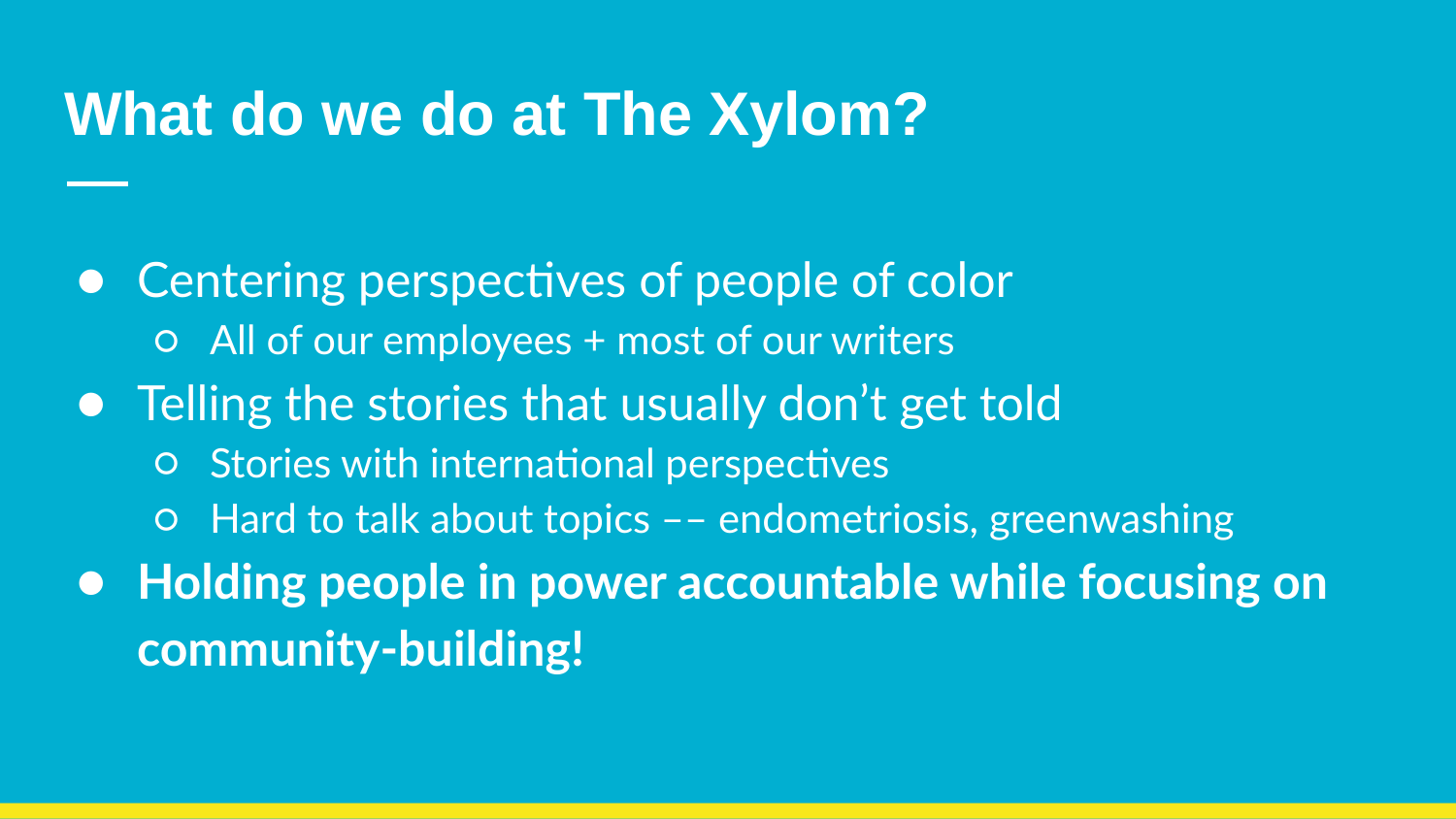

# What do we do at The Xylom?
Centering perspectives of people of color
All of our employees + most of our writers
Telling the stories that usually don’t get told
Stories with international perspectives
Hard to talk about topics –– endometriosis, greenwashing
Holding people in power accountable while focusing on community-building!